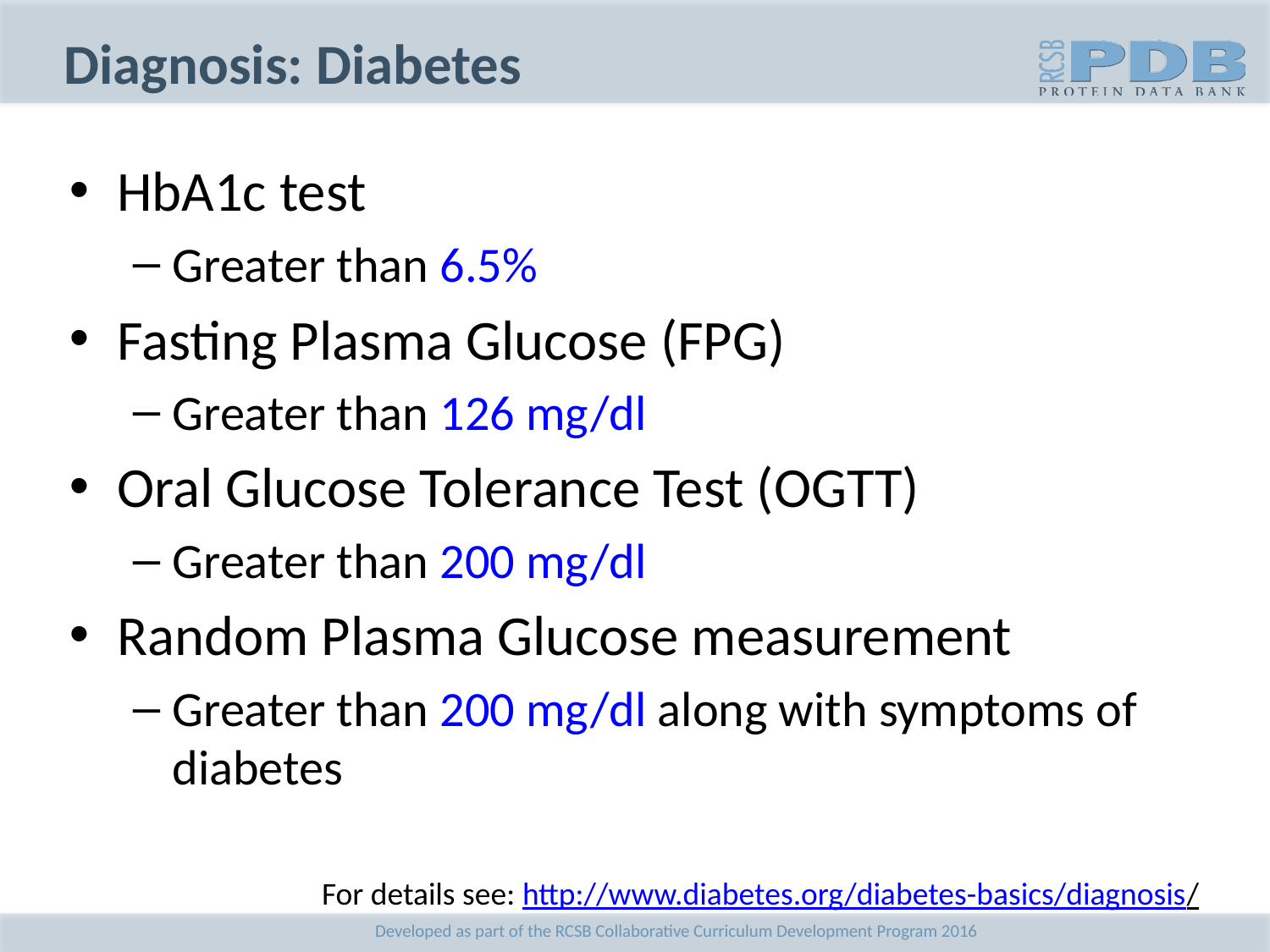

# Diagnosis: Diabetes
HbA1c test
Greater than 6.5%
Fasting Plasma Glucose (FPG)
Greater than 126 mg/dl
Oral Glucose Tolerance Test (OGTT)
Greater than 200 mg/dl
Random Plasma Glucose measurement
Greater than 200 mg/dl along with symptoms of diabetes

For details see: http://www.diabetes.org/diabetes-basics/diagnosis/